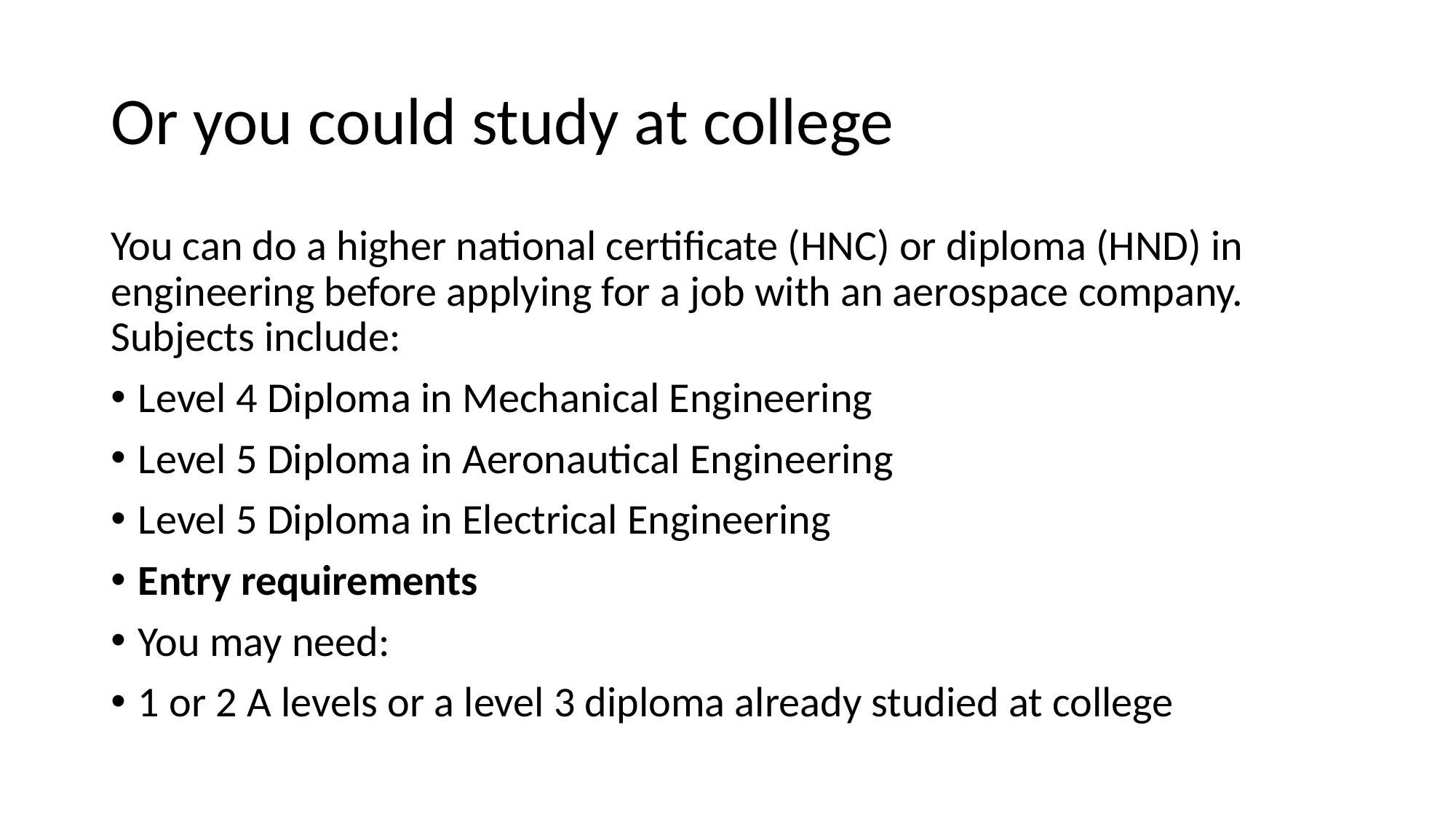

# Or you could study at college
You can do a higher national certificate (HNC) or diploma (HND) in engineering before applying for a job with an aerospace company. Subjects include:
Level 4 Diploma in Mechanical Engineering
Level 5 Diploma in Aeronautical Engineering
Level 5 Diploma in Electrical Engineering
Entry requirements
You may need:
1 or 2 A levels or a level 3 diploma already studied at college